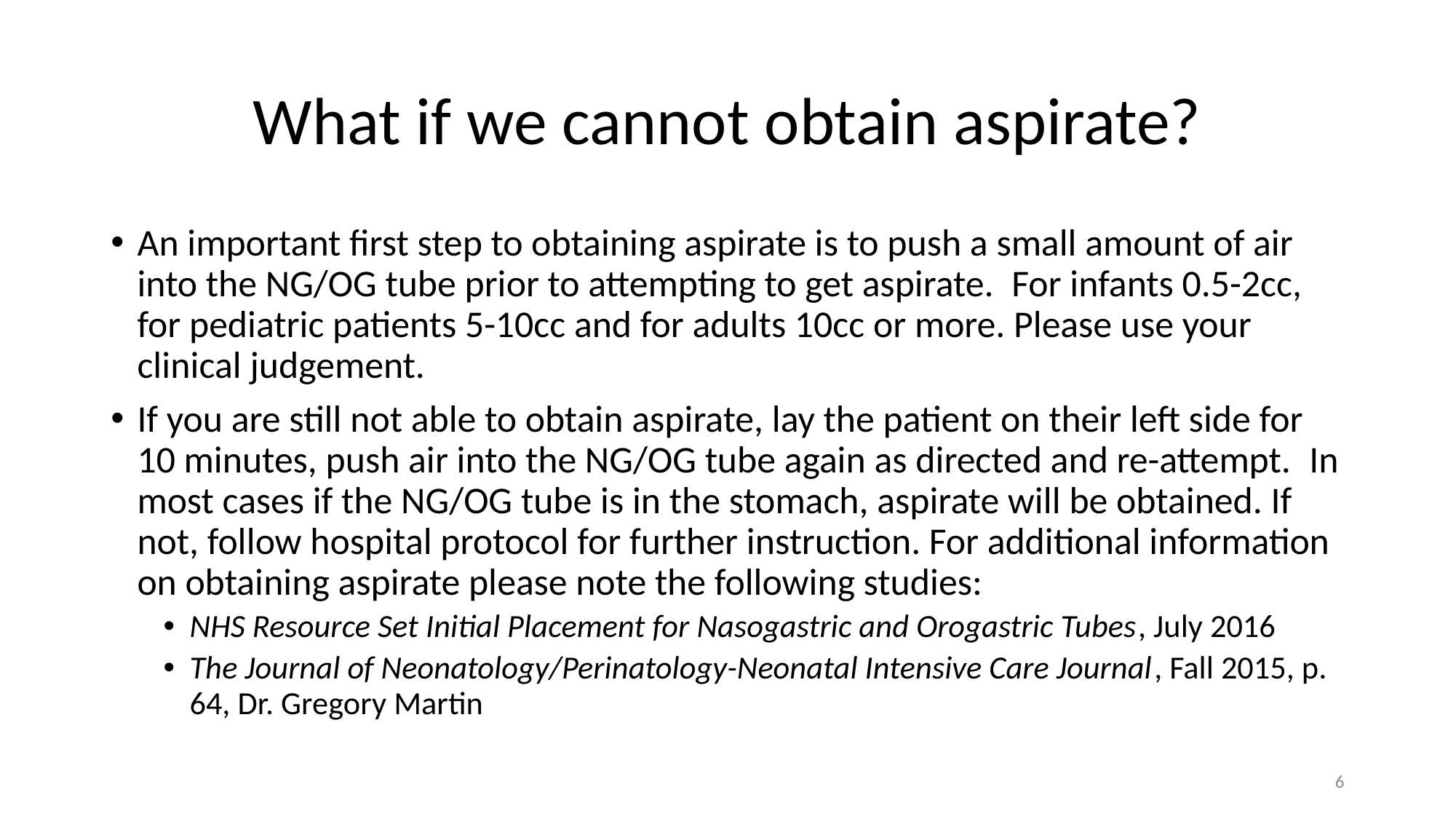

# What if we cannot obtain aspirate?
An important first step to obtaining aspirate is to push a small amount of air into the NG/OG tube prior to attempting to get aspirate.  For infants 0.5-2cc, for pediatric patients 5-10cc and for adults 10cc or more. Please use your clinical judgement.
If you are still not able to obtain aspirate, lay the patient on their left side for 10 minutes, push air into the NG/OG tube again as directed and re-attempt.  In most cases if the NG/OG tube is in the stomach, aspirate will be obtained. If not, follow hospital protocol for further instruction. For additional information on obtaining aspirate please note the following studies:
NHS Resource Set Initial Placement for Nasogastric and Orogastric Tubes, July 2016
The Journal of Neonatology/Perinatology-Neonatal Intensive Care Journal, Fall 2015, p. 64, Dr. Gregory Martin

6